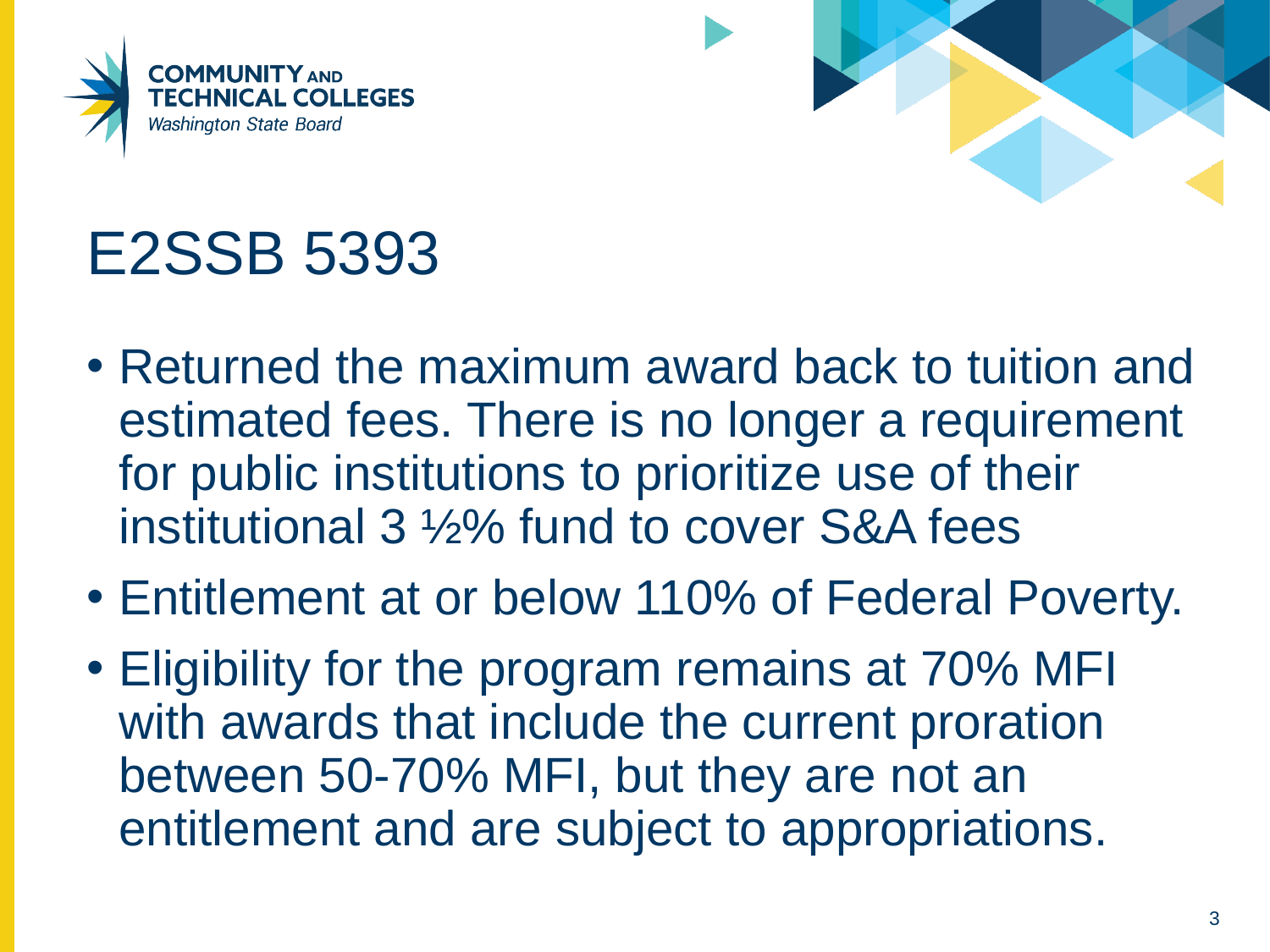

# E2SSB 5393
Returned the maximum award back to tuition and estimated fees. There is no longer a requirement for public institutions to prioritize use of their institutional 3 ½% fund to cover S&A fees
Entitlement at or below 110% of Federal Poverty.
Eligibility for the program remains at 70% MFI with awards that include the current proration between 50-70% MFI, but they are not an entitlement and are subject to appropriations.

3